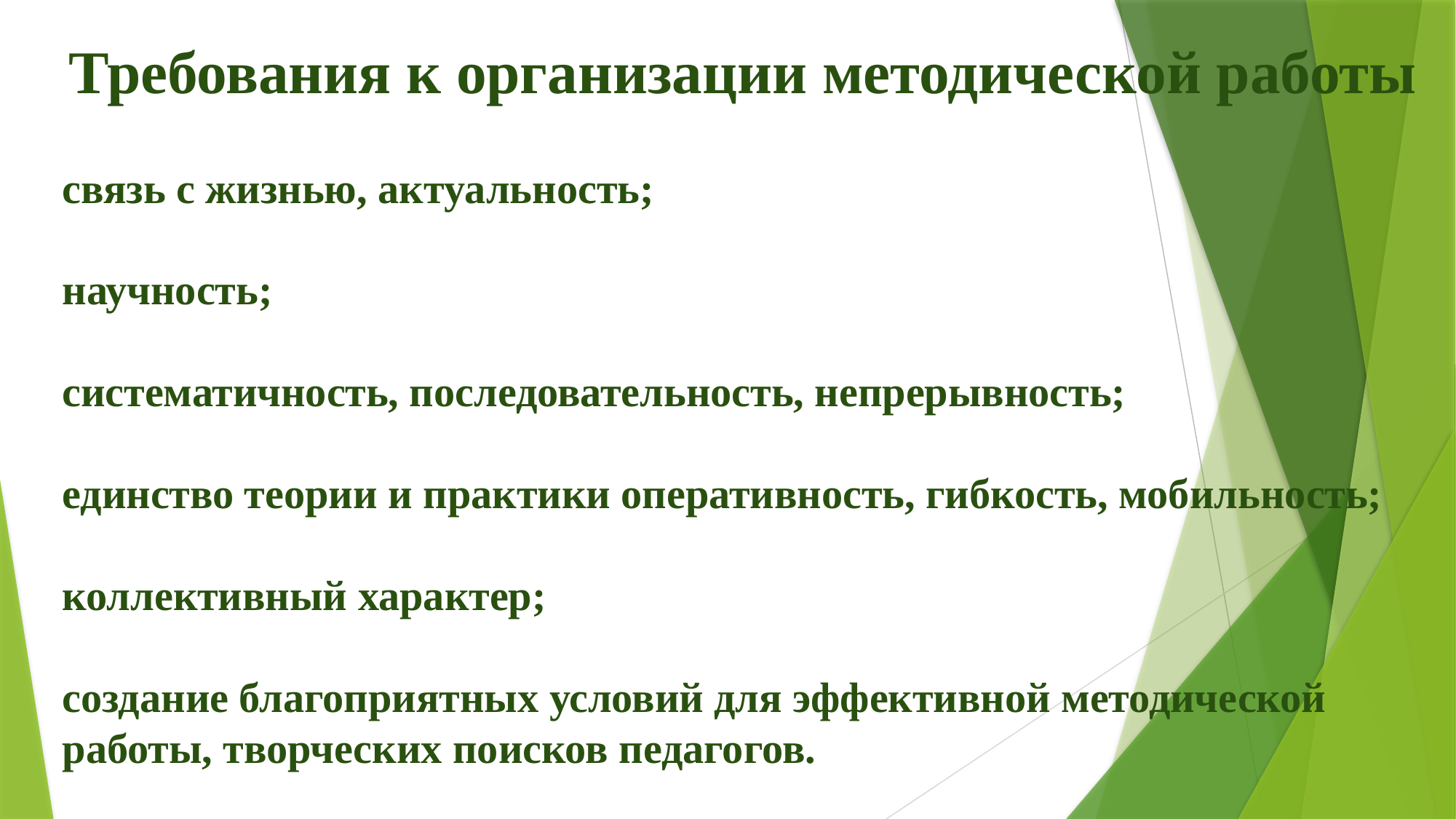

Требования к организации методической работы
связь с жизнью, актуальность;

научность;

систематичность, последовательность, непрерывность;

единство теории и практики оперативность, гибкость, мобильность;

коллективный характер;

создание благоприятных условий для эффективной методической работы, творческих поисков педагогов.